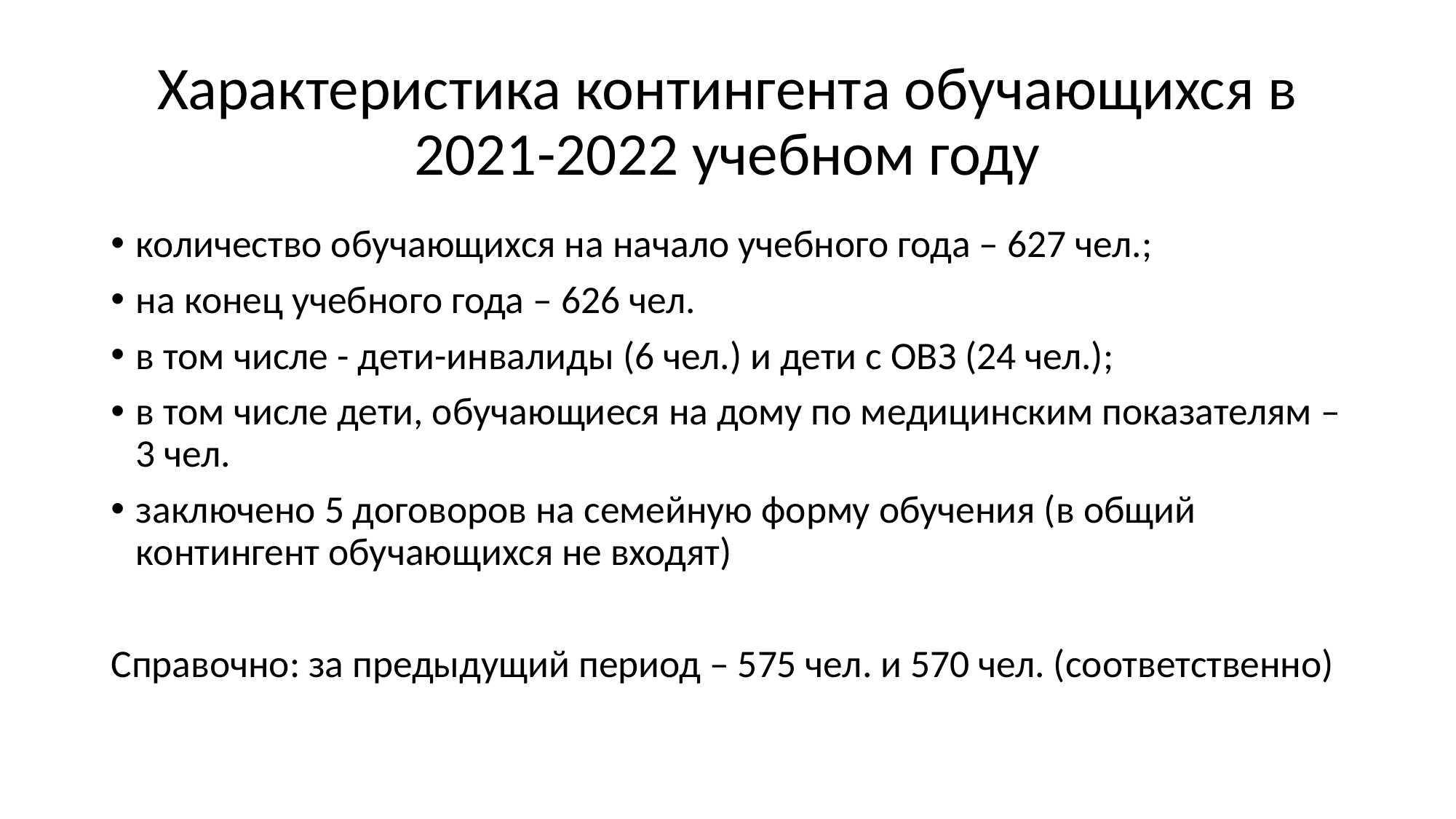

# Характеристика контингента обучающихся в 2021-2022 учебном году
количество обучающихся на начало учебного года – 627 чел.;
на конец учебного года – 626 чел.
в том числе - дети-инвалиды (6 чел.) и дети с ОВЗ (24 чел.);
в том числе дети, обучающиеся на дому по медицинским показателям – 3 чел.
заключено 5 договоров на семейную форму обучения (в общий контингент обучающихся не входят)

Справочно: за предыдущий период – 575 чел. и 570 чел. (соответственно)